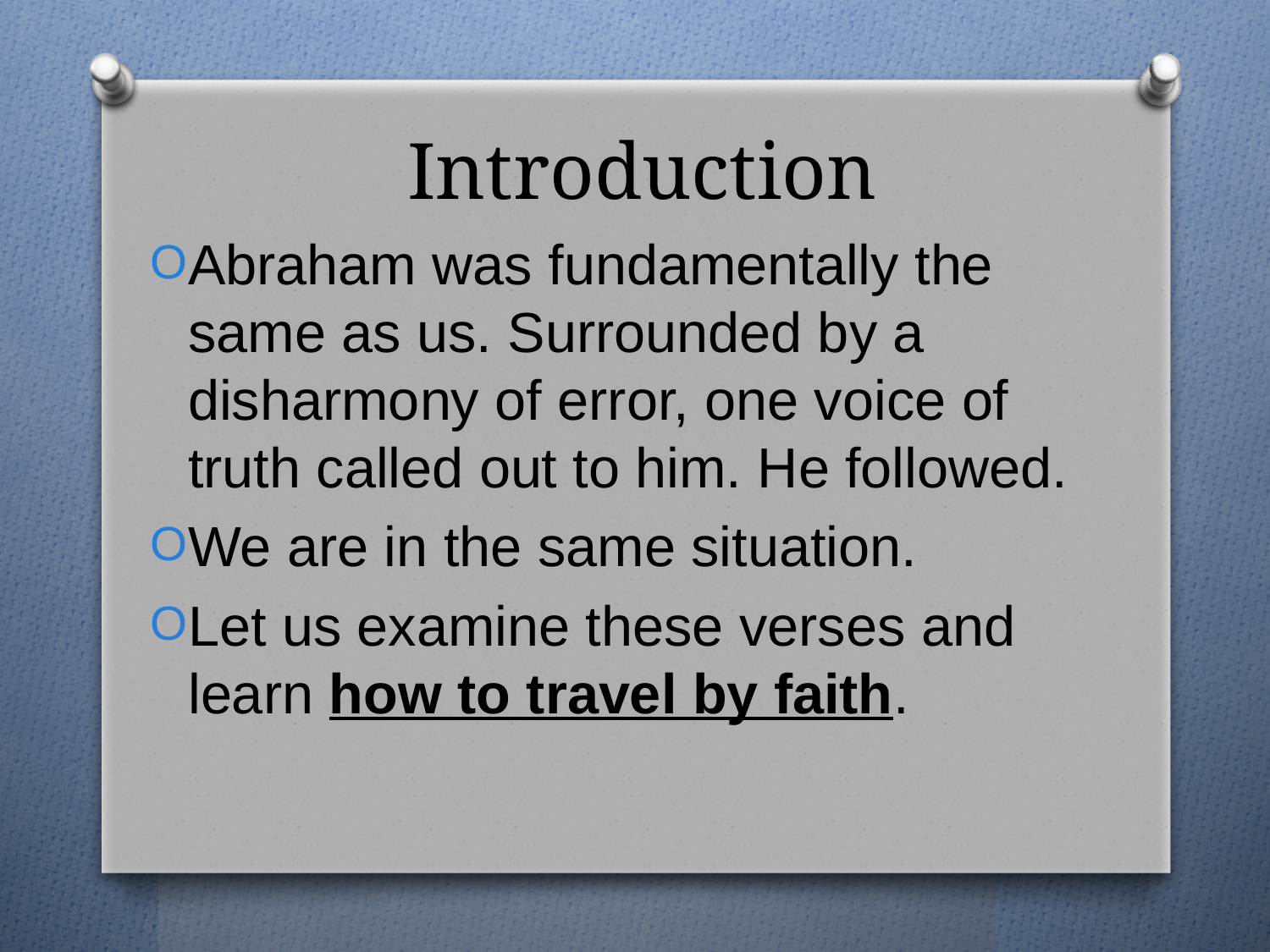

# Introduction
Abraham was fundamentally the same as us. Surrounded by a disharmony of error, one voice of truth called out to him. He followed.
We are in the same situation.
Let us examine these verses and learn how to travel by faith.